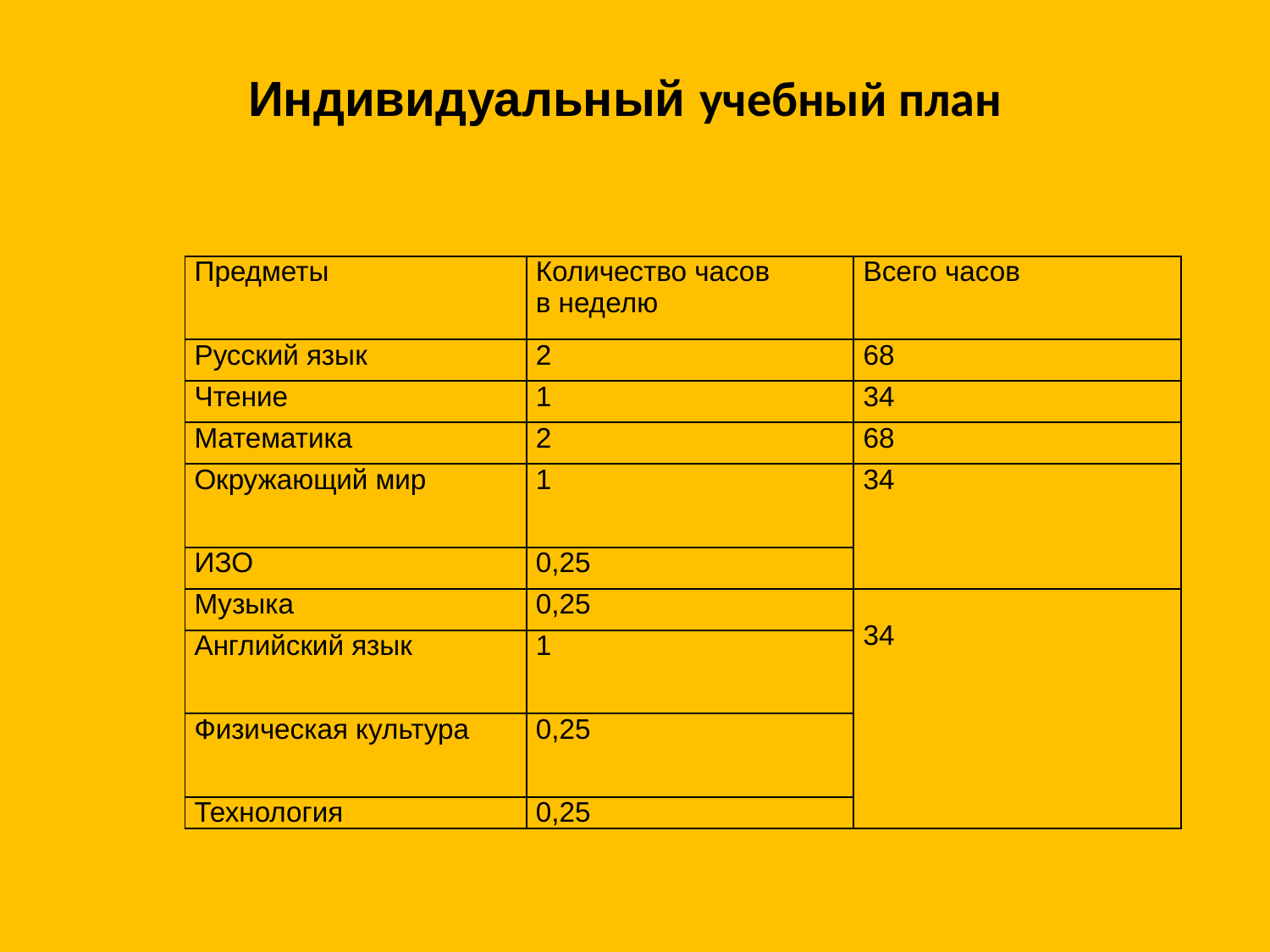

# Индивидуальный учебный план
| Предметы | Количество часов в неделю | Всего часов |
| --- | --- | --- |
| Русский язык | 2 | 68 |
| Чтение | 1 | 34 |
| Математика | 2 | 68 |
| Окружающий мир | 1 | 34 |
| ИЗО | 0,25 |  |
| Музыка | 0,25 | 34 |
| Английский язык | 1 |  |
| Физическая культура | 0,25 |  |
| Технология | 0,25 |  |